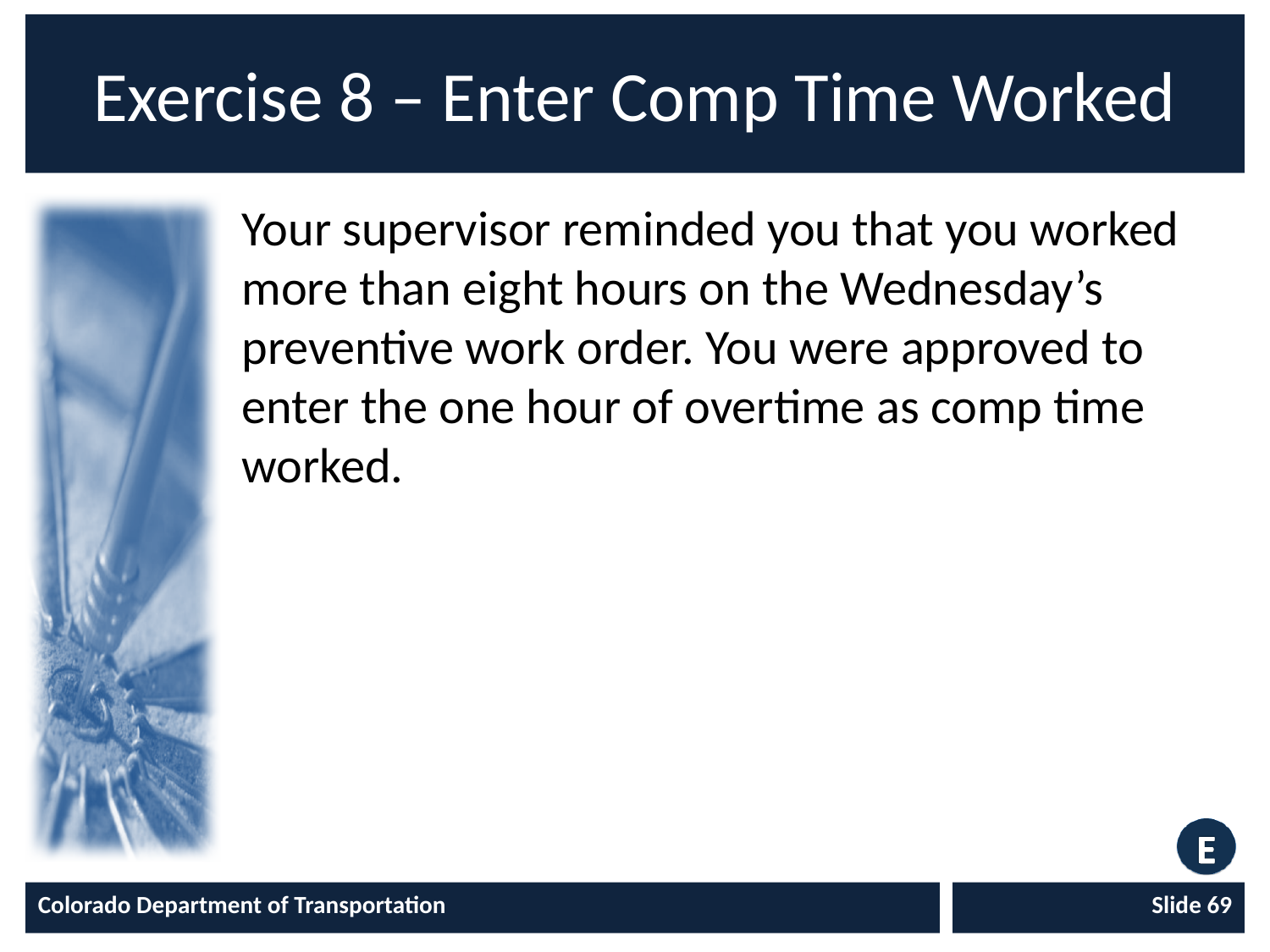

# Exercise 8 – Enter Comp Time Worked
Your supervisor reminded you that you worked more than eight hours on the Wednesday’s preventive work order. You were approved to enter the one hour of overtime as comp time worked.
Colorado Department of Transportation
Slide 69